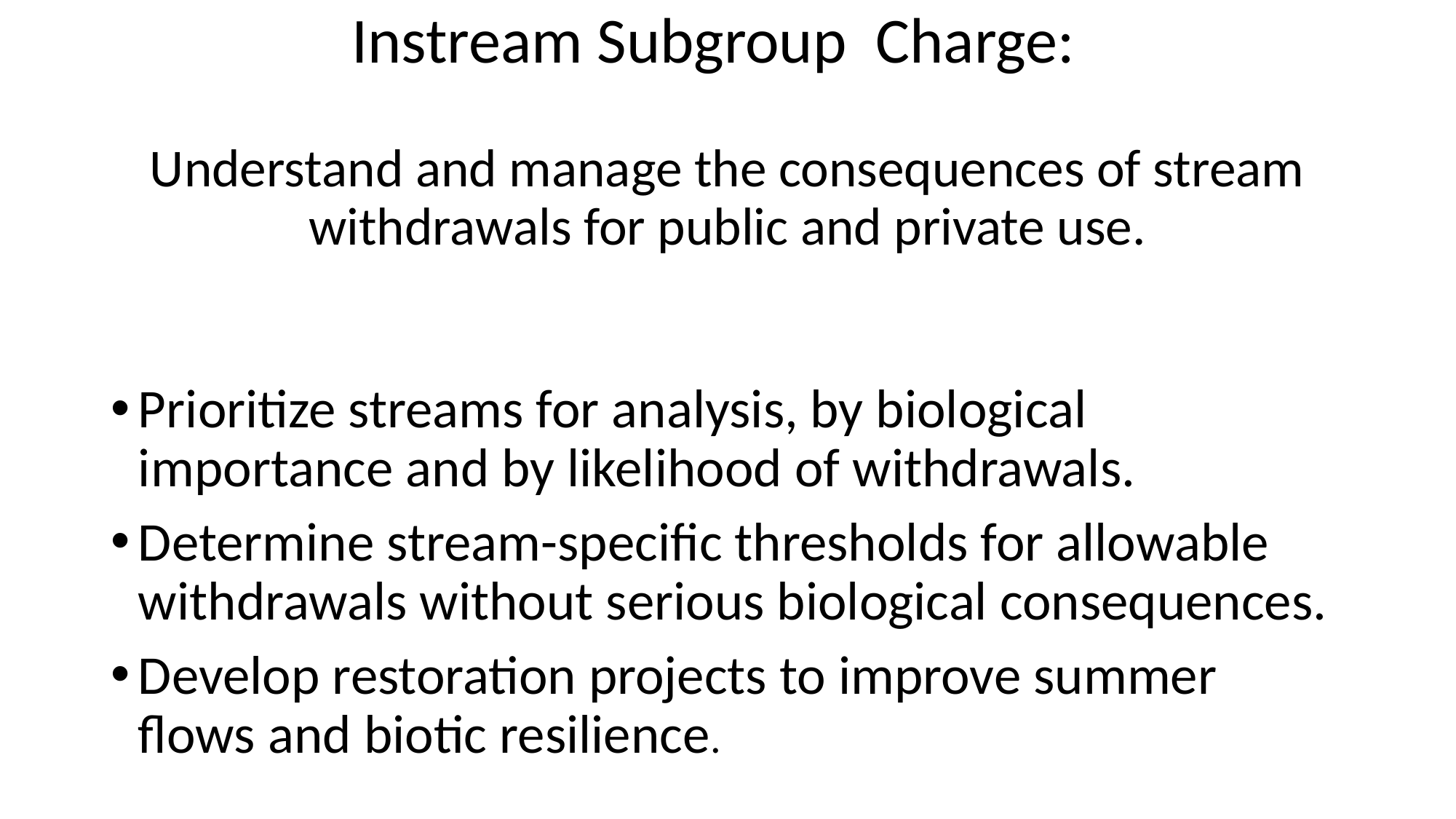

# Instream Subgroup  Charge: Understand and manage the consequences of stream withdrawals for public and private use.
Prioritize streams for analysis, by biological importance and by likelihood of withdrawals.
Determine stream-specific thresholds for allowable withdrawals without serious biological consequences.
Develop restoration projects to improve summer flows and biotic resilience.